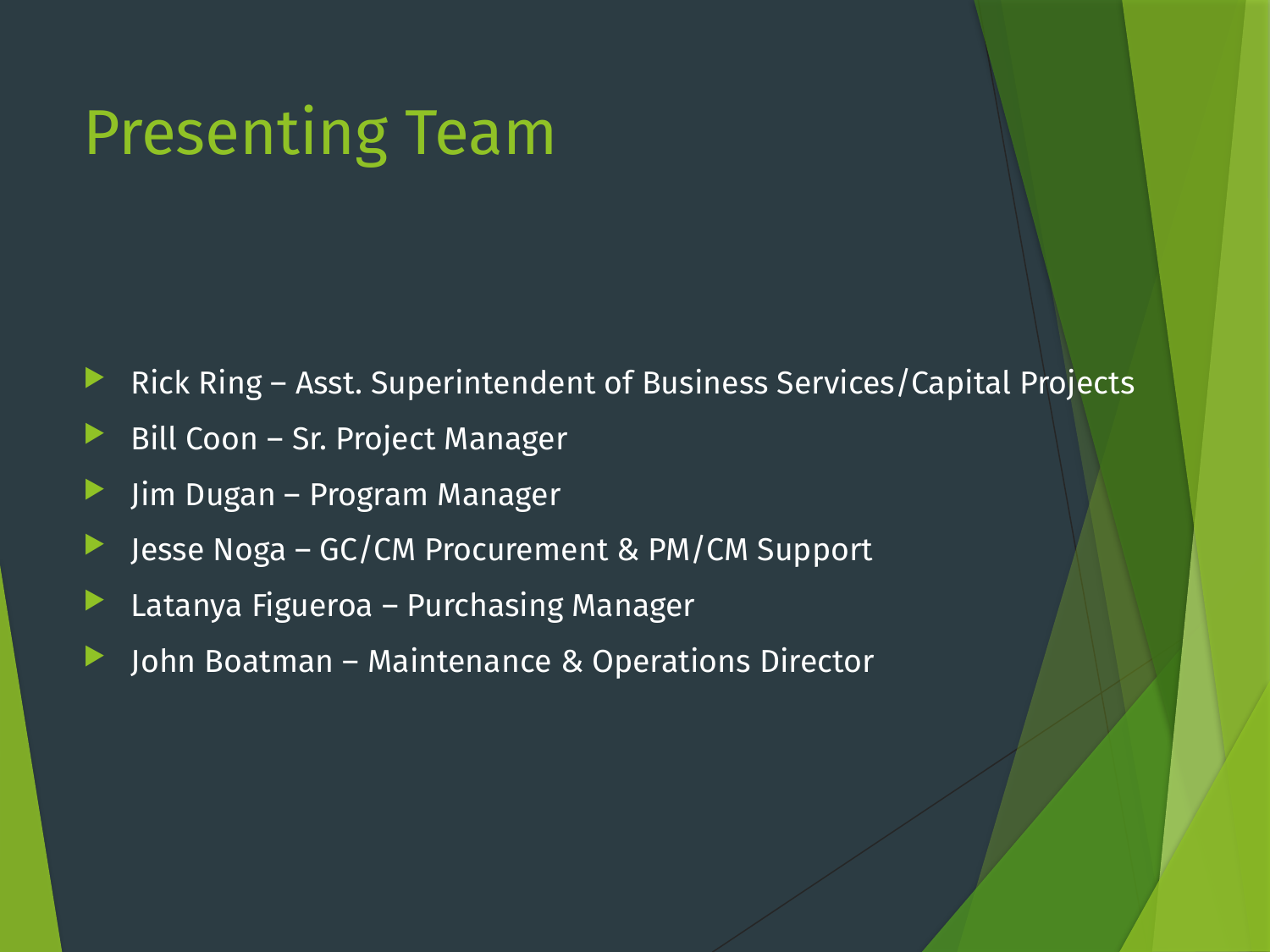

# Presenting Team

Rick Ring – Asst. Superintendent of Business Services/Capital Projects
Bill Coon – Sr. Project Manager
Jim Dugan – Program Manager
Jesse Noga – GC/CM Procurement & PM/CM Support
Latanya Figueroa – Purchasing Manager
John Boatman – Maintenance & Operations Director